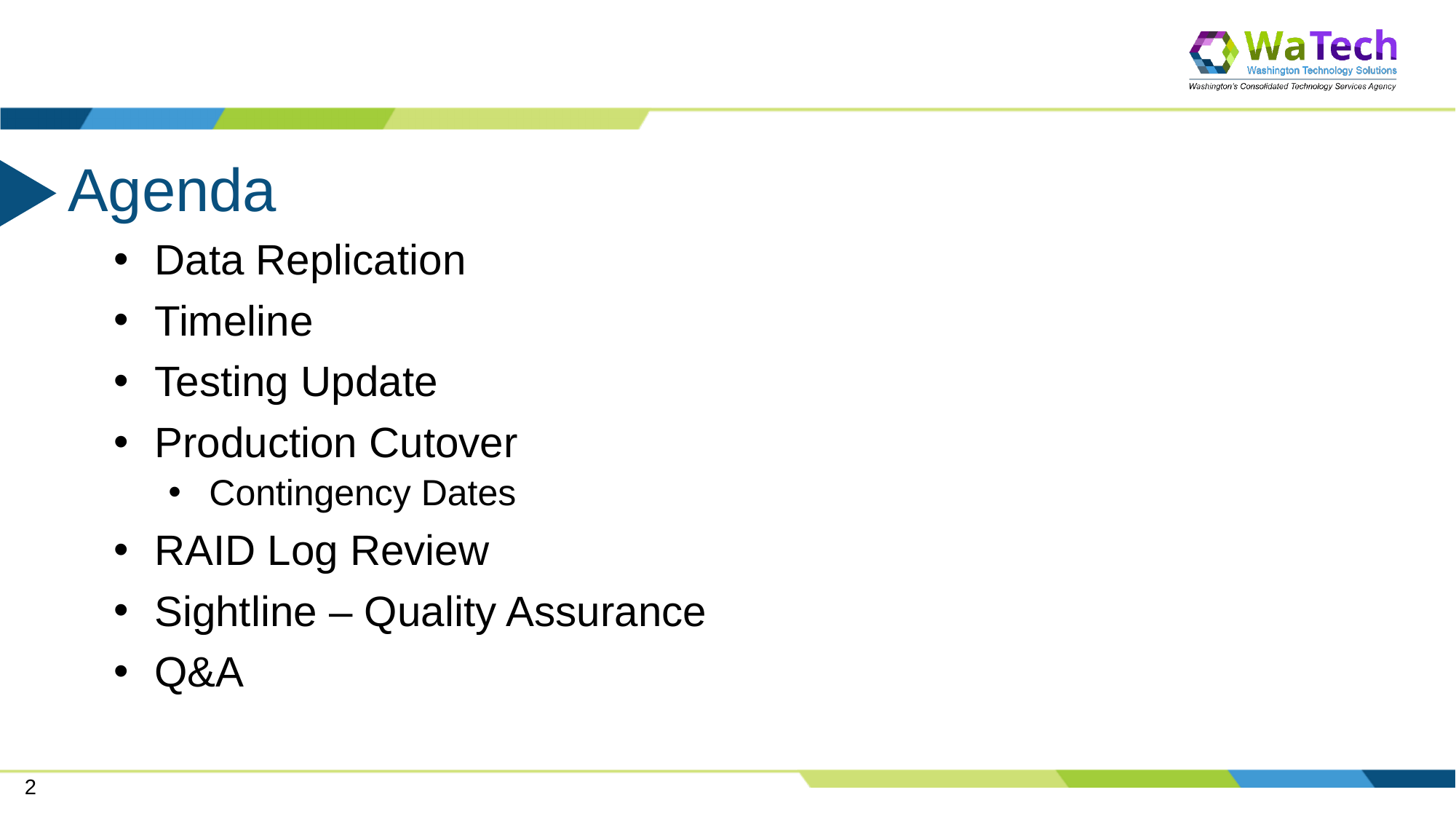

# Agenda

Data Replication
Timeline
Testing Update
Production Cutover
Contingency Dates
RAID Log Review
Sightline – Quality Assurance
Q&A
2